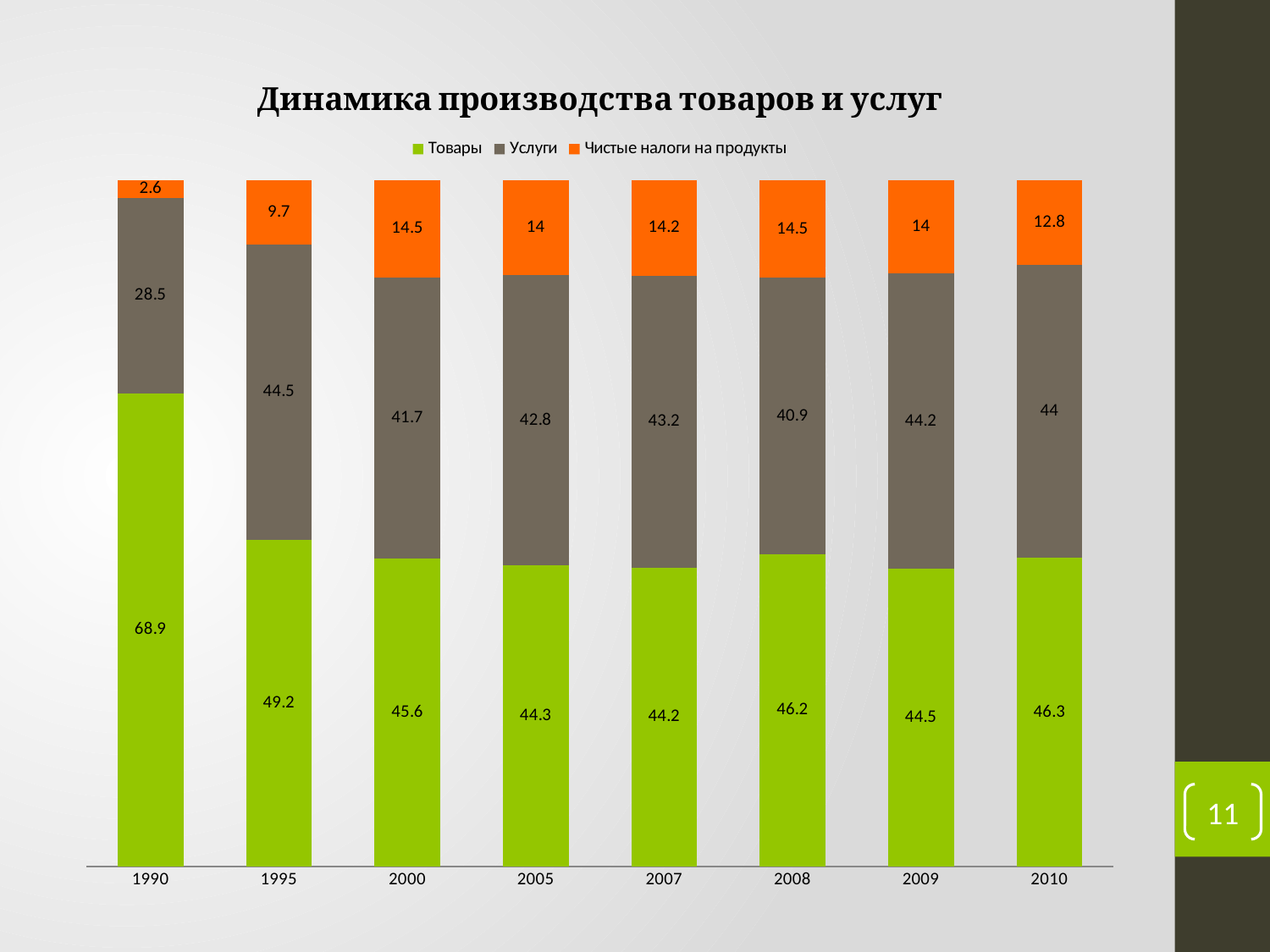

### Chart: Динамика производства товаров и услуг

| Category |  |  |  |
|---|---|---|---|
| 1990 | 68.9 | 28.5 | 2.6 |
| 1995 | 49.2 | 44.5 | 9.7 |
| 2000 | 45.6 | 41.7 | 14.5 |
| 2005 | 44.3 | 42.8 | 14.0 |
| 2007 | 44.2 | 43.2 | 14.2 |
| 2008 | 46.2 | 40.9 | 14.5 |
| 2009 | 44.5 | 44.2 | 14.0 |
| 2010 | 46.3 | 44.0 | 12.8 |
11